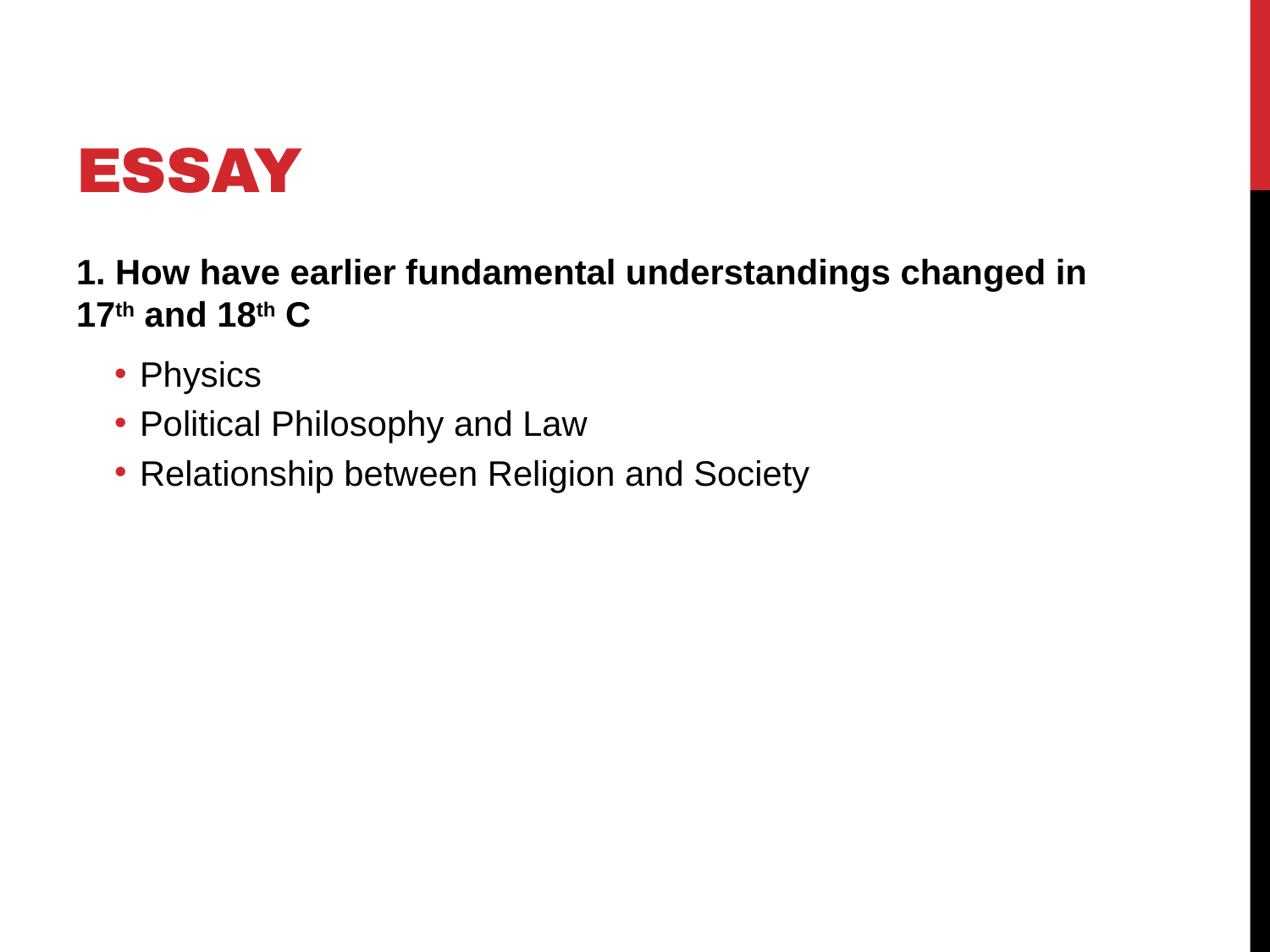

# Essay
1. How have earlier fundamental understandings changed in 17th and 18th C
Physics
Political Philosophy and Law
Relationship between Religion and Society